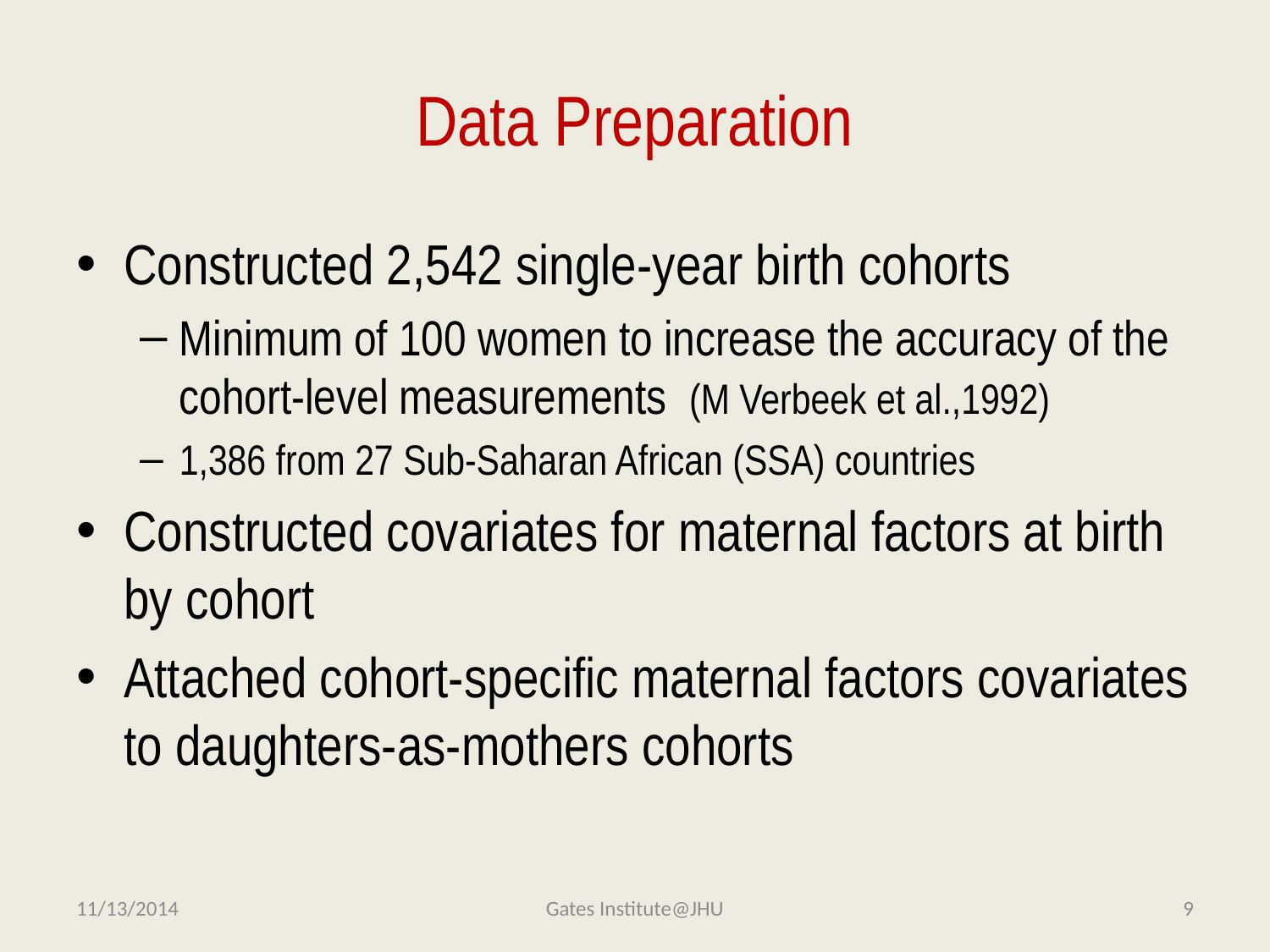

# Data Preparation
Constructed 2,542 single-year birth cohorts
Minimum of 100 women to increase the accuracy of the cohort-level measurements  (M Verbeek et al.,1992)
1,386 from 27 Sub-Saharan African (SSA) countries
Constructed covariates for maternal factors at birth by cohort
Attached cohort-specific maternal factors covariates to daughters-as-mothers cohorts
11/13/2014
Gates Institute@JHU
9